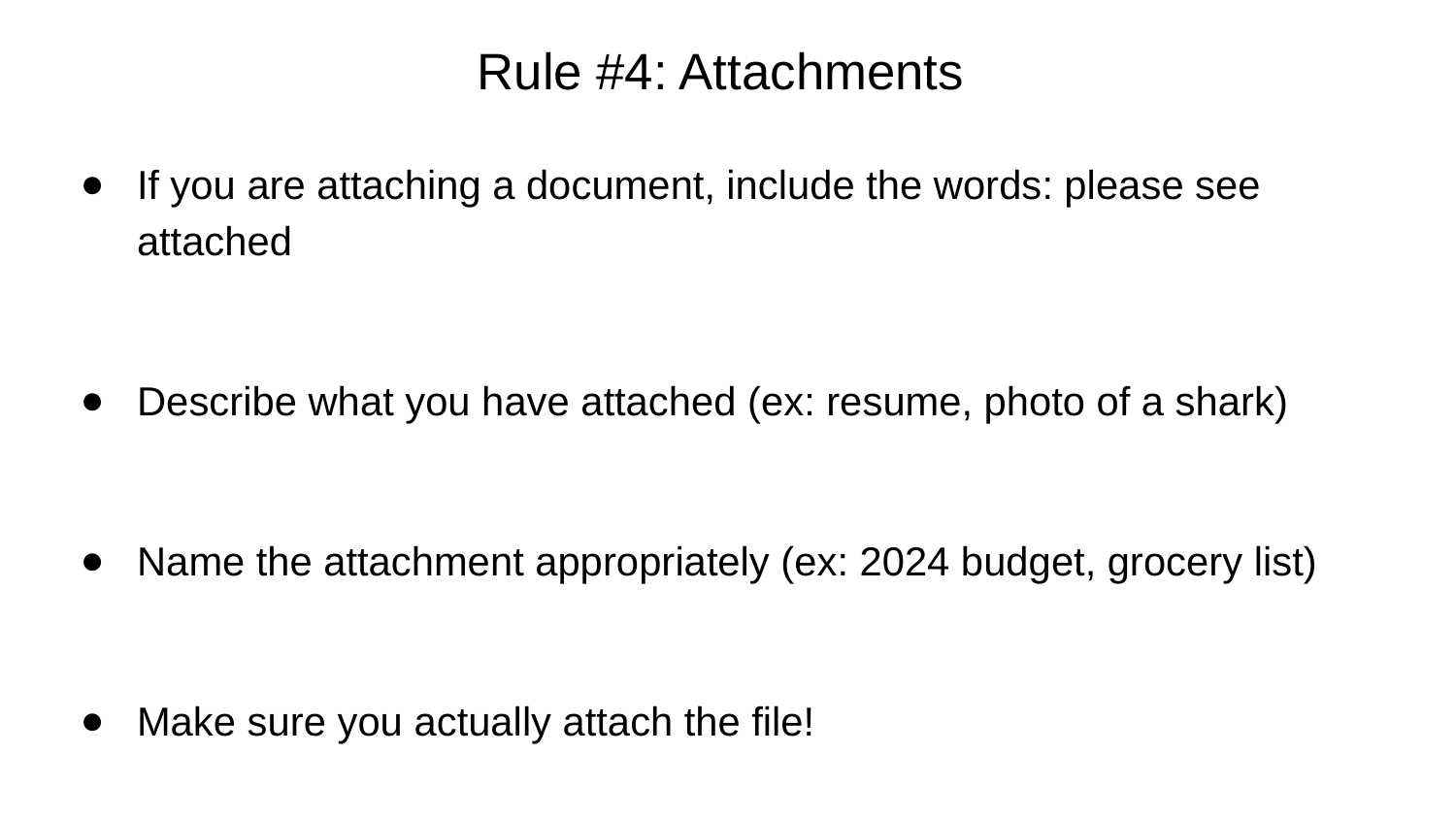

# Rule #4: Attachments
If you are attaching a document, include the words: please see attached

Describe what you have attached (ex: resume, photo of a shark)

Name the attachment appropriately (ex: 2024 budget, grocery list)

Make sure you actually attach the file!